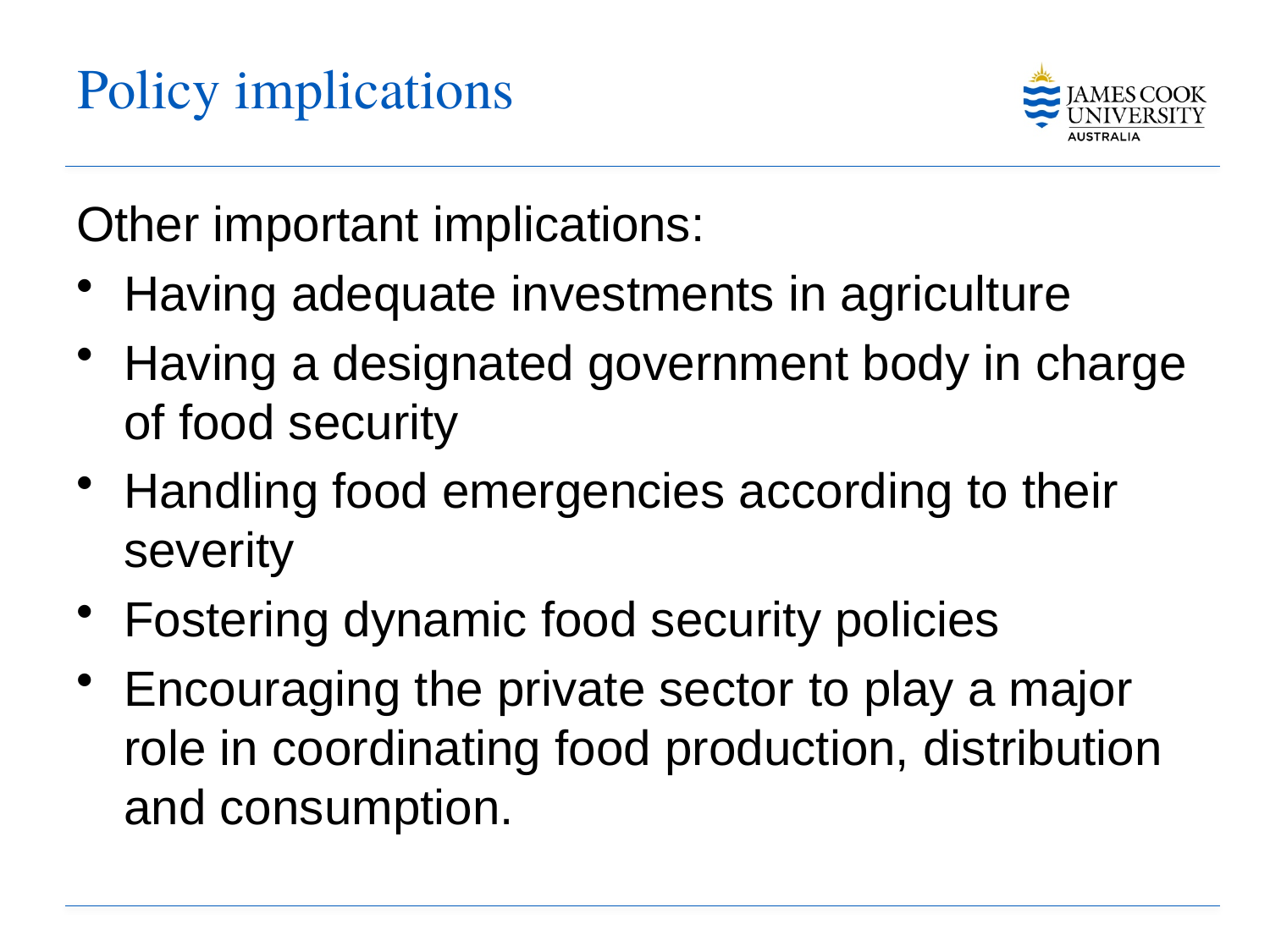

# Policy implications
Other important implications:
Having adequate investments in agriculture
Having a designated government body in charge of food security
Handling food emergencies according to their severity
Fostering dynamic food security policies
Encouraging the private sector to play a major role in coordinating food production, distribution and consumption.